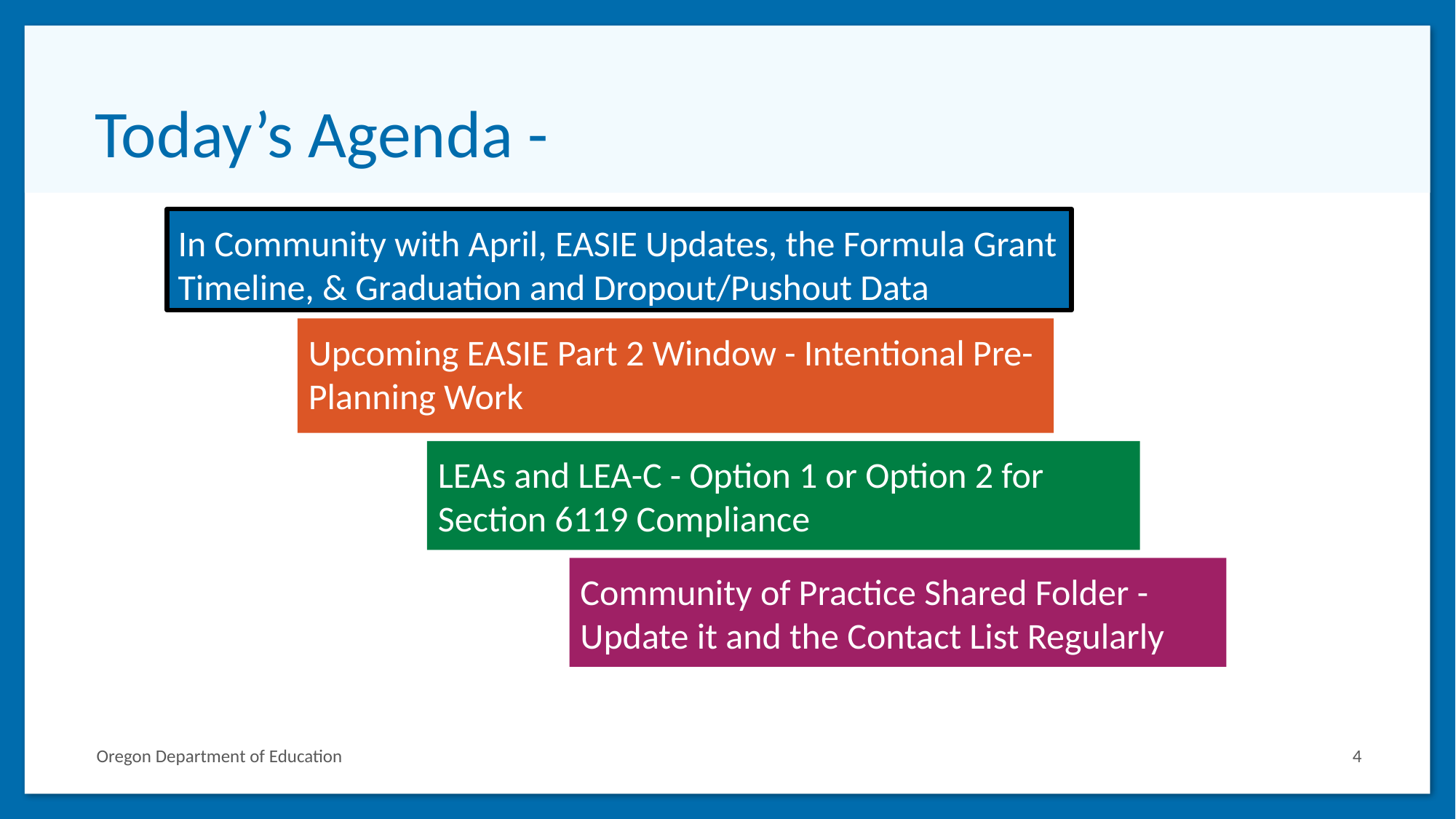

# Today’s Agenda -
In Community with April, EASIE Updates, the Formula Grant Timeline, & Graduation and Dropout/Pushout Data
Upcoming EASIE Part 2 Window - Intentional Pre-Planning Work
LEAs and LEA-C - Option 1 or Option 2 for Section 6119 Compliance
Community of Practice Shared Folder - Update it and the Contact List Regularly
4